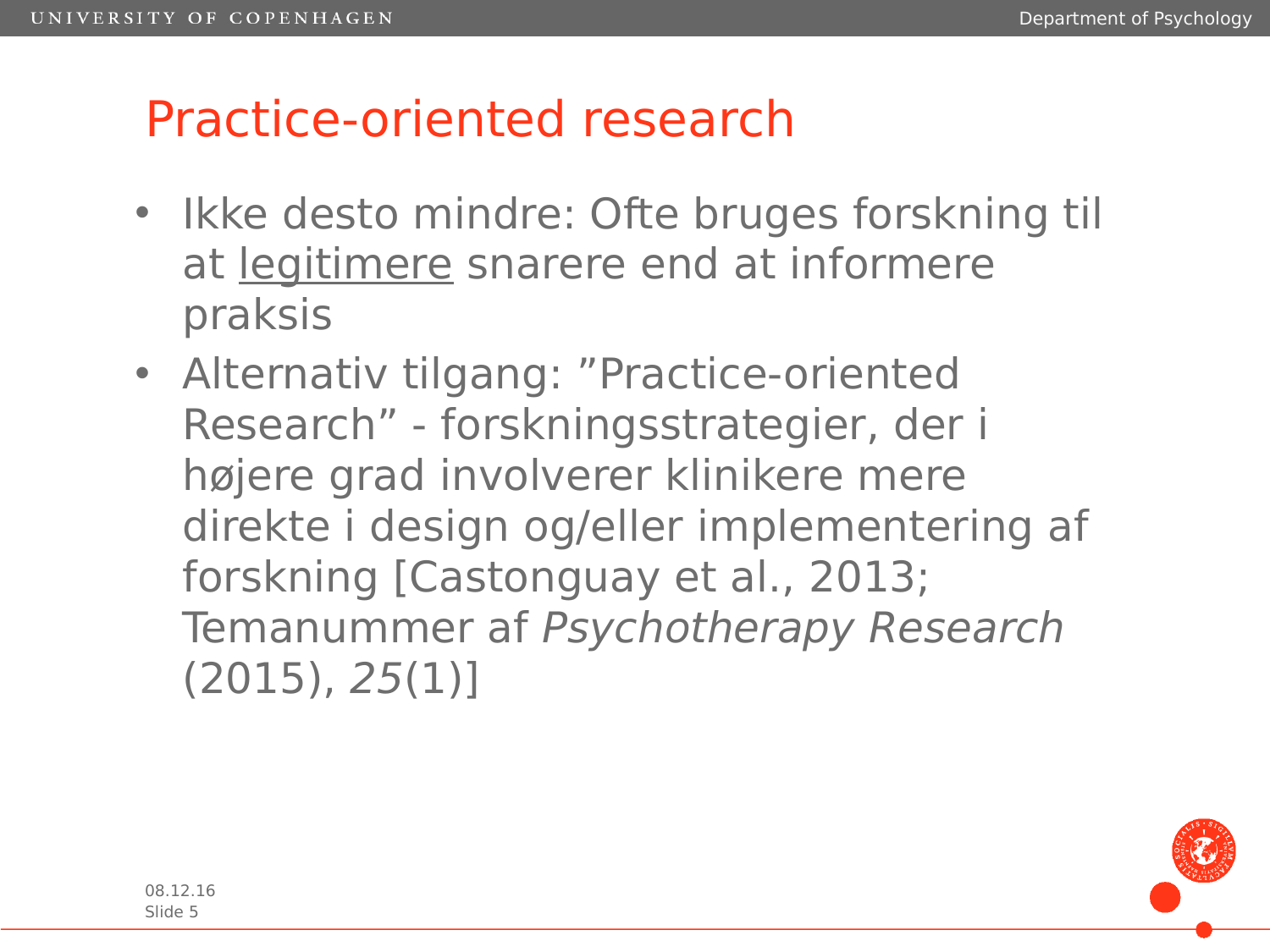

Department of Psychology
# Practice-oriented research
Ikke desto mindre: Ofte bruges forskning til at legitimere snarere end at informere praksis
Alternativ tilgang: ”Practice-oriented Research” - forskningsstrategier, der i højere grad involverer klinikere mere direkte i design og/eller implementering af forskning [Castonguay et al., 2013; Temanummer af Psychotherapy Research (2015), 25(1)]